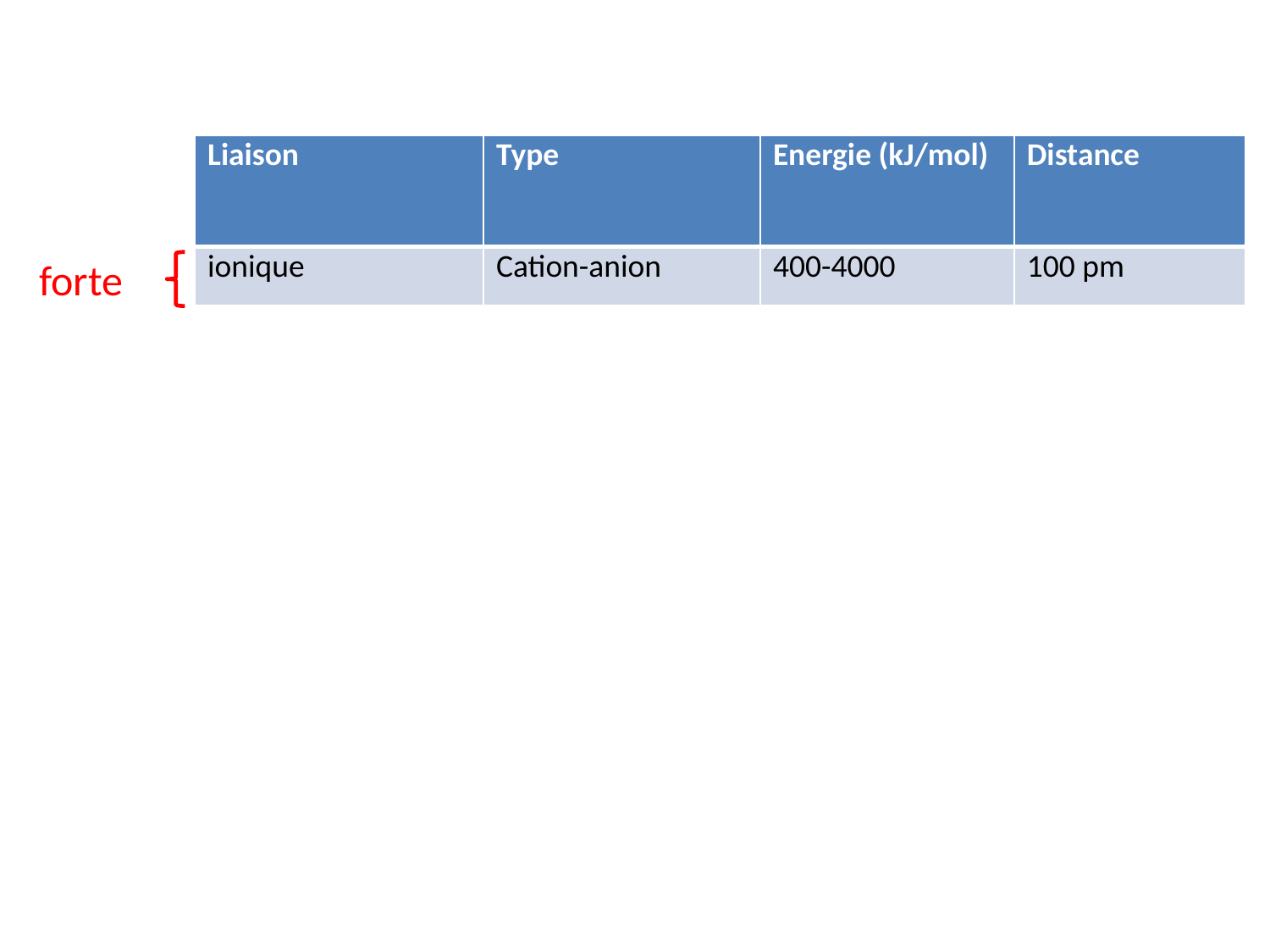

| Liaison | Type | Energie (kJ/mol) | Distance |
| --- | --- | --- | --- |
| ionique | Cation-anion | 400-4000 | 100 pm |

forte